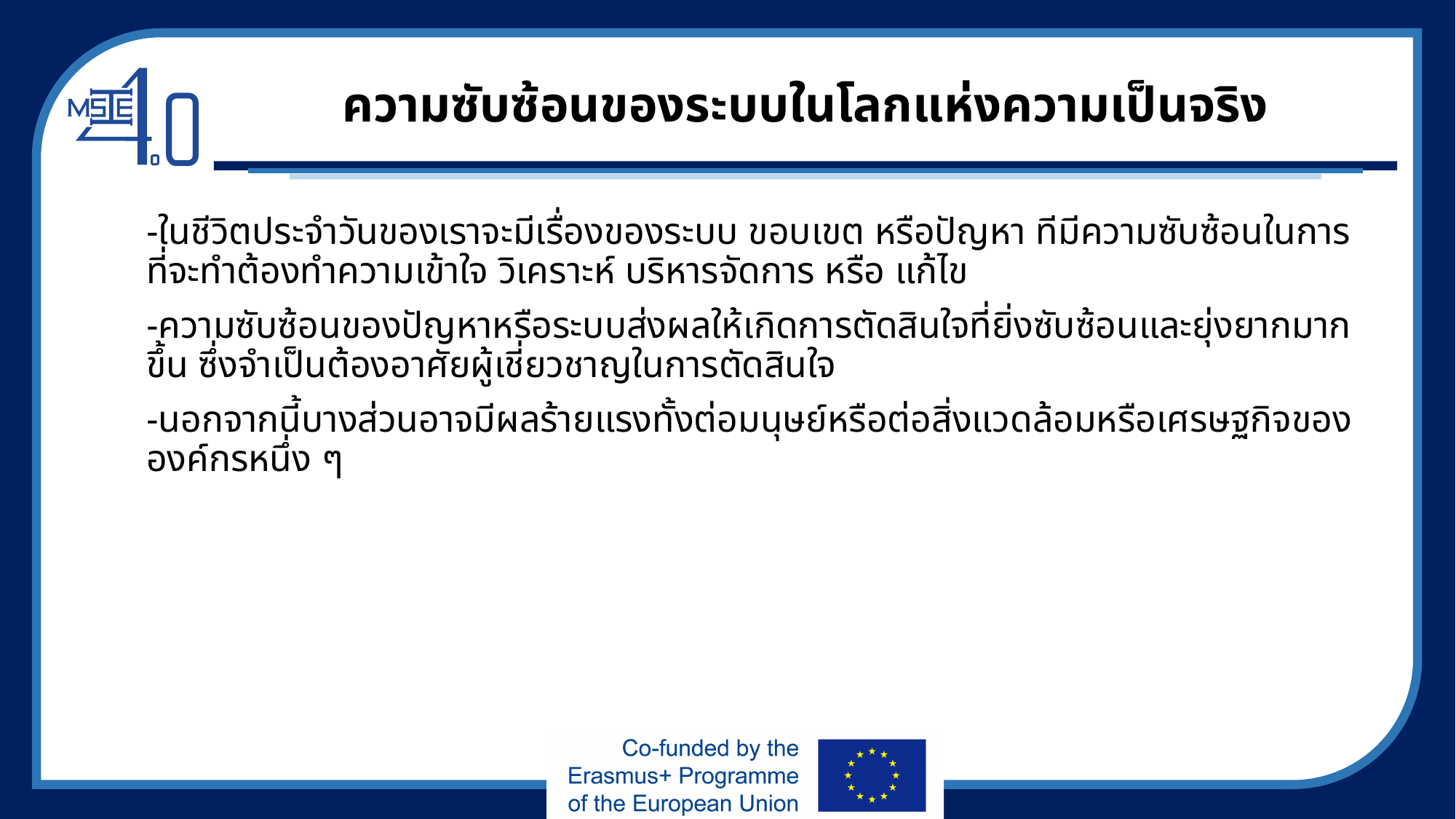

# ความซับซ้อนของระบบในโลกแห่งความเป็นจริง
-ในชีวิตประจำวันของเราจะมีเรื่องของระบบ ขอบเขต หรือปัญหา ทีมีความซับซ้อนในการที่จะทำต้องทำความเข้าใจ วิเคราะห์ บริหารจัดการ หรือ แก้ไข
-ความซับซ้อนของปัญหาหรือระบบส่งผลให้เกิดการตัดสินใจที่ยิ่งซับซ้อนและยุ่งยากมากขึ้น ซึ่งจำเป็นต้องอาศัยผู้เชี่ยวชาญในการตัดสินใจ
-นอกจากนี้บางส่วนอาจมีผลร้ายแรงทั้งต่อมนุษย์หรือต่อสิ่งแวดล้อมหรือเศรษฐกิจขององค์กรหนึ่ง ๆ